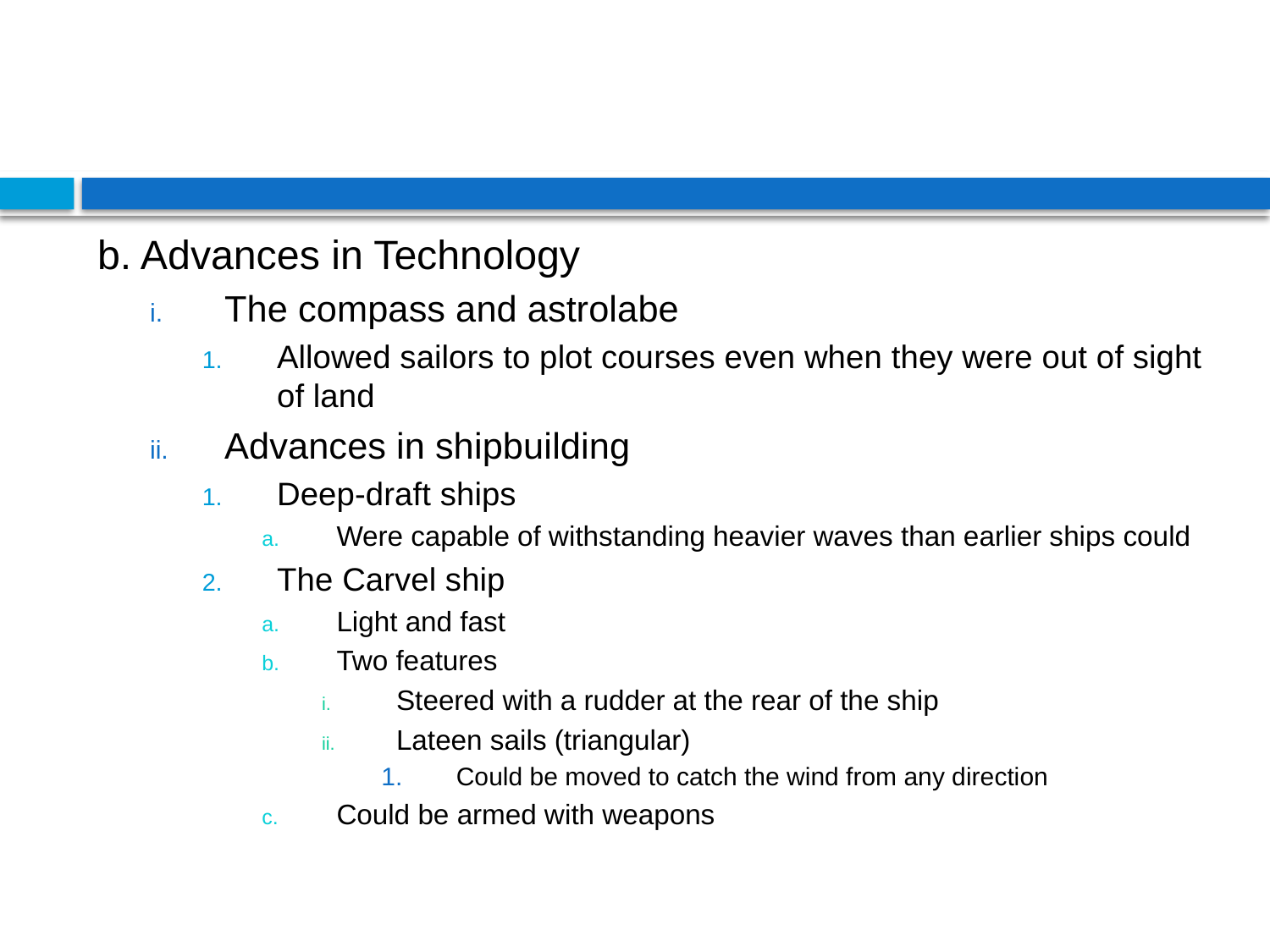

#
b. Advances in Technology
The compass and astrolabe
Allowed sailors to plot courses even when they were out of sight of land
Advances in shipbuilding
Deep-draft ships
Were capable of withstanding heavier waves than earlier ships could
The Carvel ship
Light and fast
Two features
Steered with a rudder at the rear of the ship
Lateen sails (triangular)
Could be moved to catch the wind from any direction
Could be armed with weapons